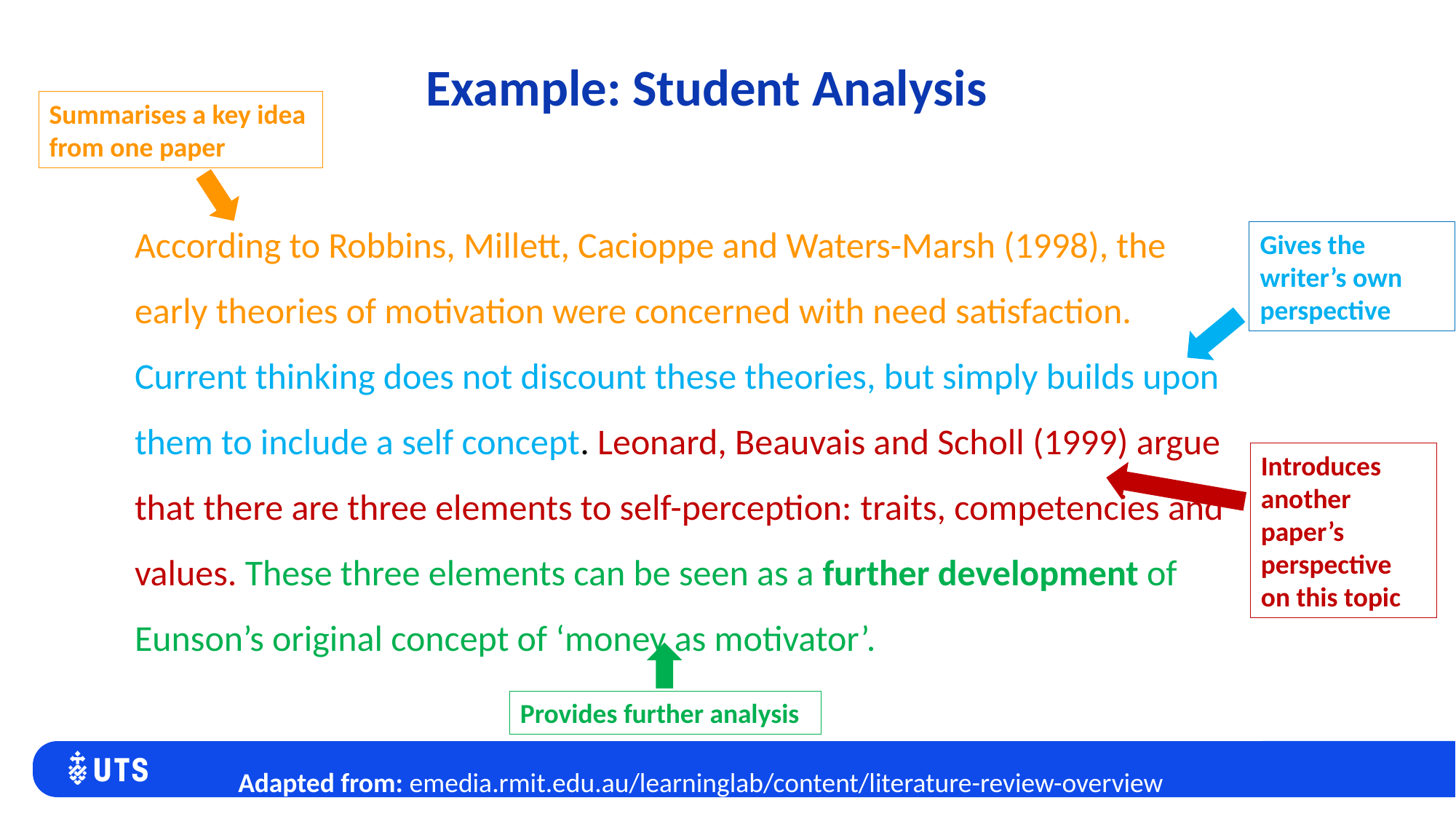

# Example: Student Analysis
Summarises a key idea from one paper

According to Robbins, Millett, Cacioppe and Waters-Marsh (1998), the early theories of motivation were concerned with need satisfaction. Current thinking does not discount these theories, but simply builds upon them to include a self concept. Leonard, Beauvais and Scholl (1999) argue that there are three elements to self-perception: traits, competencies and values. These three elements can be seen as a further development of Eunson’s original concept of ‘money as motivator’.
Gives the writer’s own perspective

Introduces another paper’s perspective on this topic

Provides further analysis
Adapted from: emedia.rmit.edu.au/learninglab/content/literature-review-overview